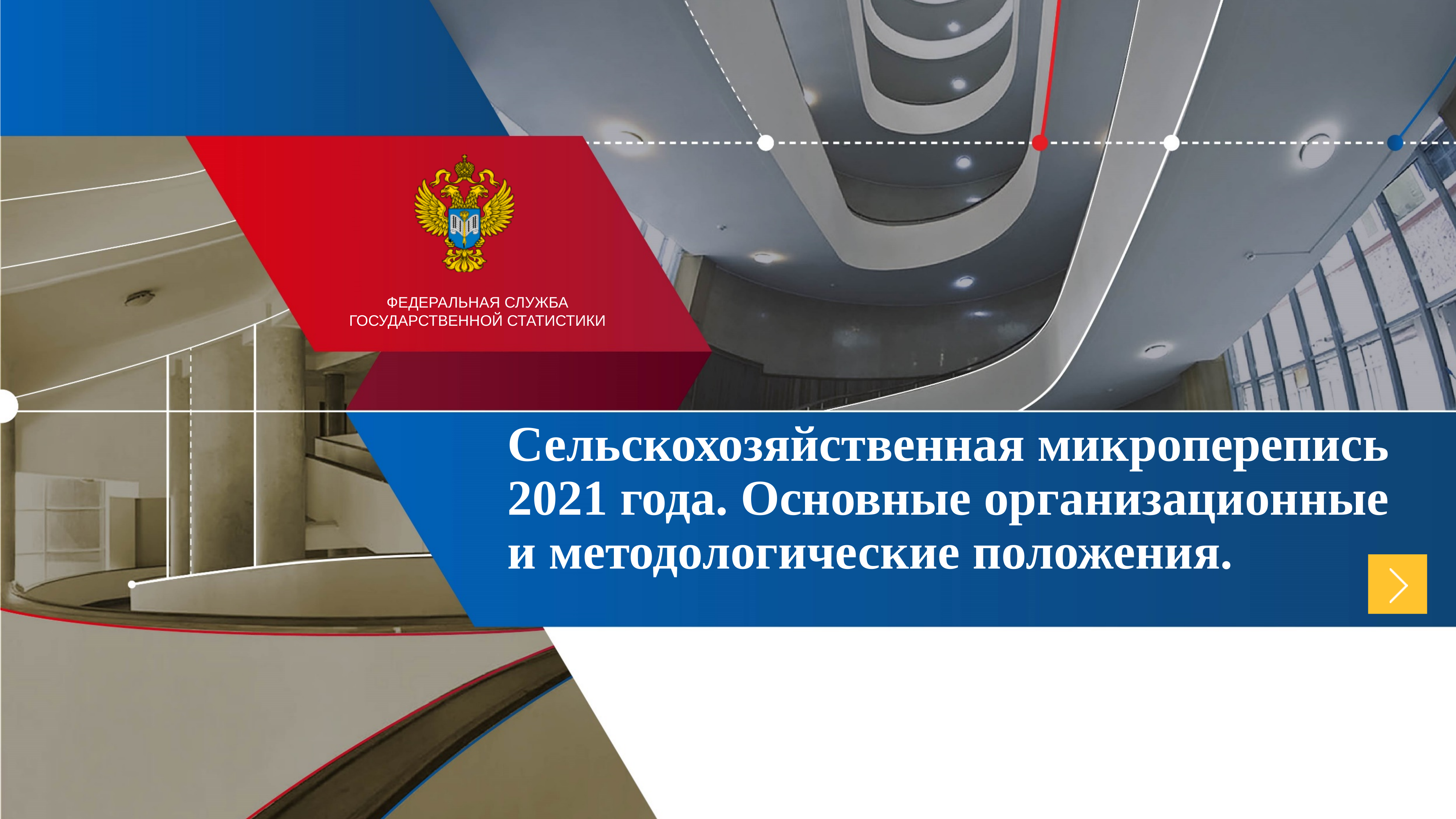

Сельскохозяйственная микроперепись 2021 года. Основные организационные и методологические положения.